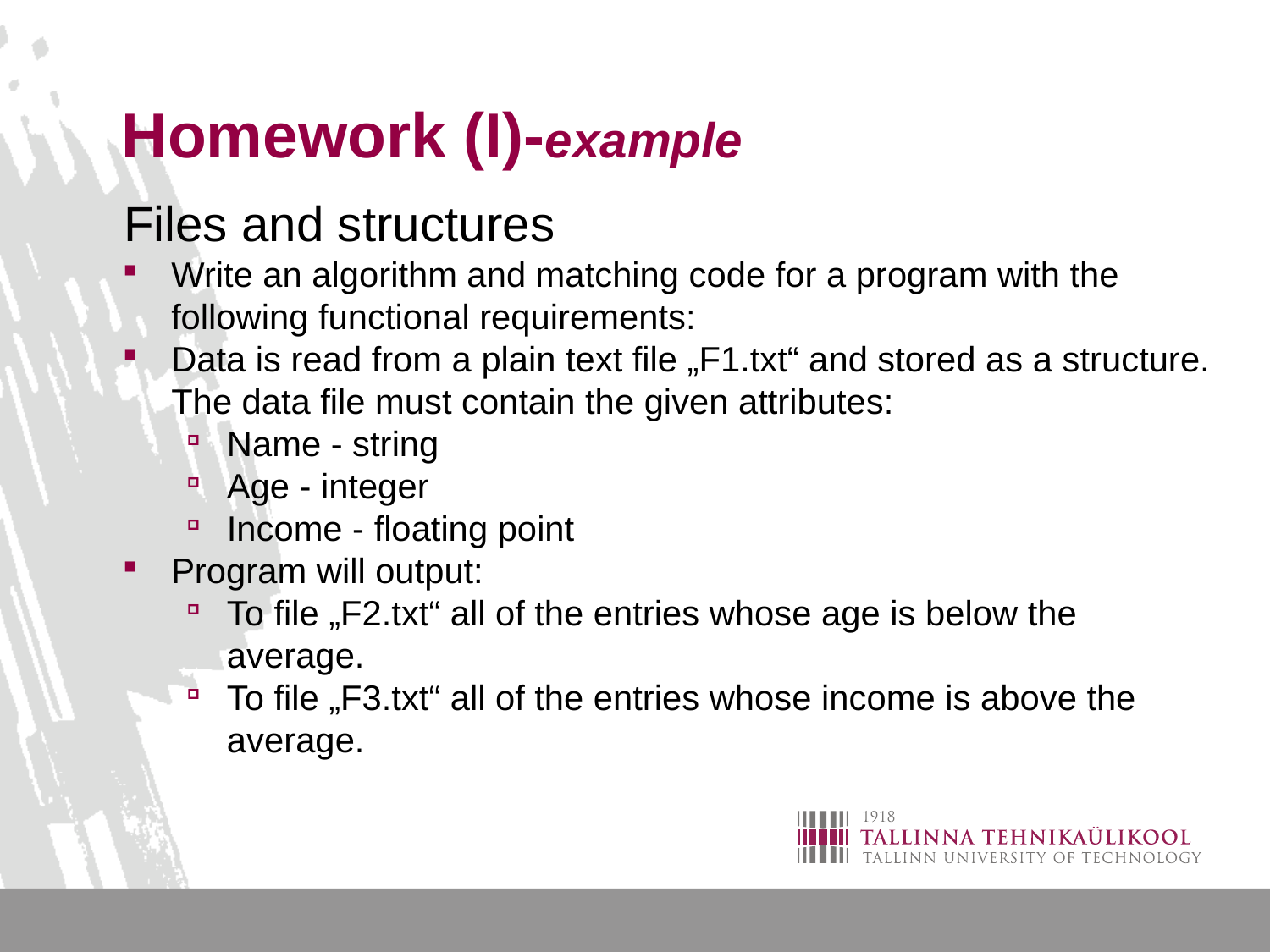

# Homework (I)-example
Files and structures
Write an algorithm and matching code for a program with the following functional requirements:
Data is read from a plain text file „F1.txt“ and stored as a structure. The data file must contain the given attributes:
Name - string
Age - integer
Income - floating point
Program will output:
To file „F2.txt“ all of the entries whose age is below the average.
To file „F3.txt“ all of the entries whose income is above the average.